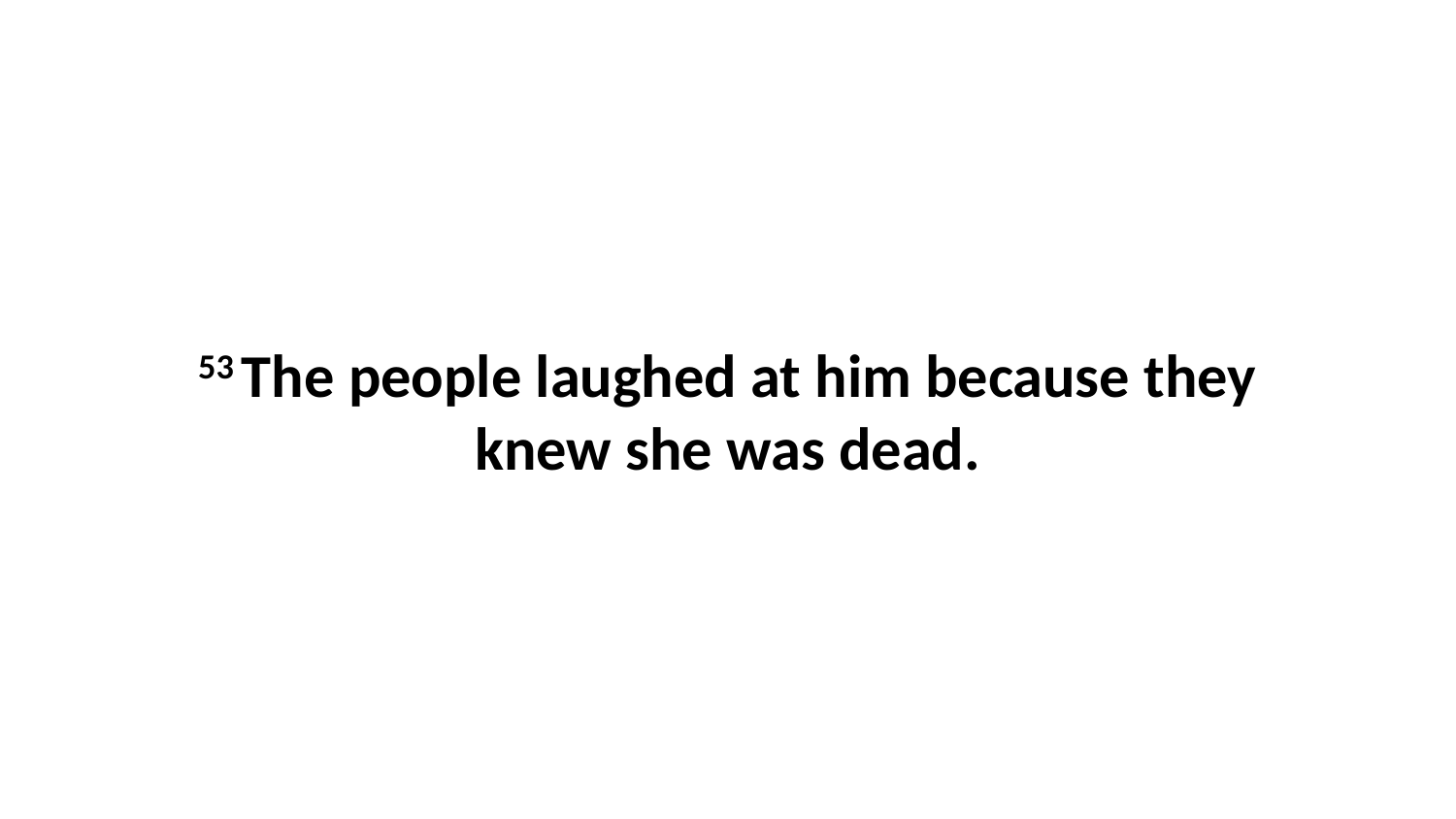

53 The people laughed at him because they knew she was dead.